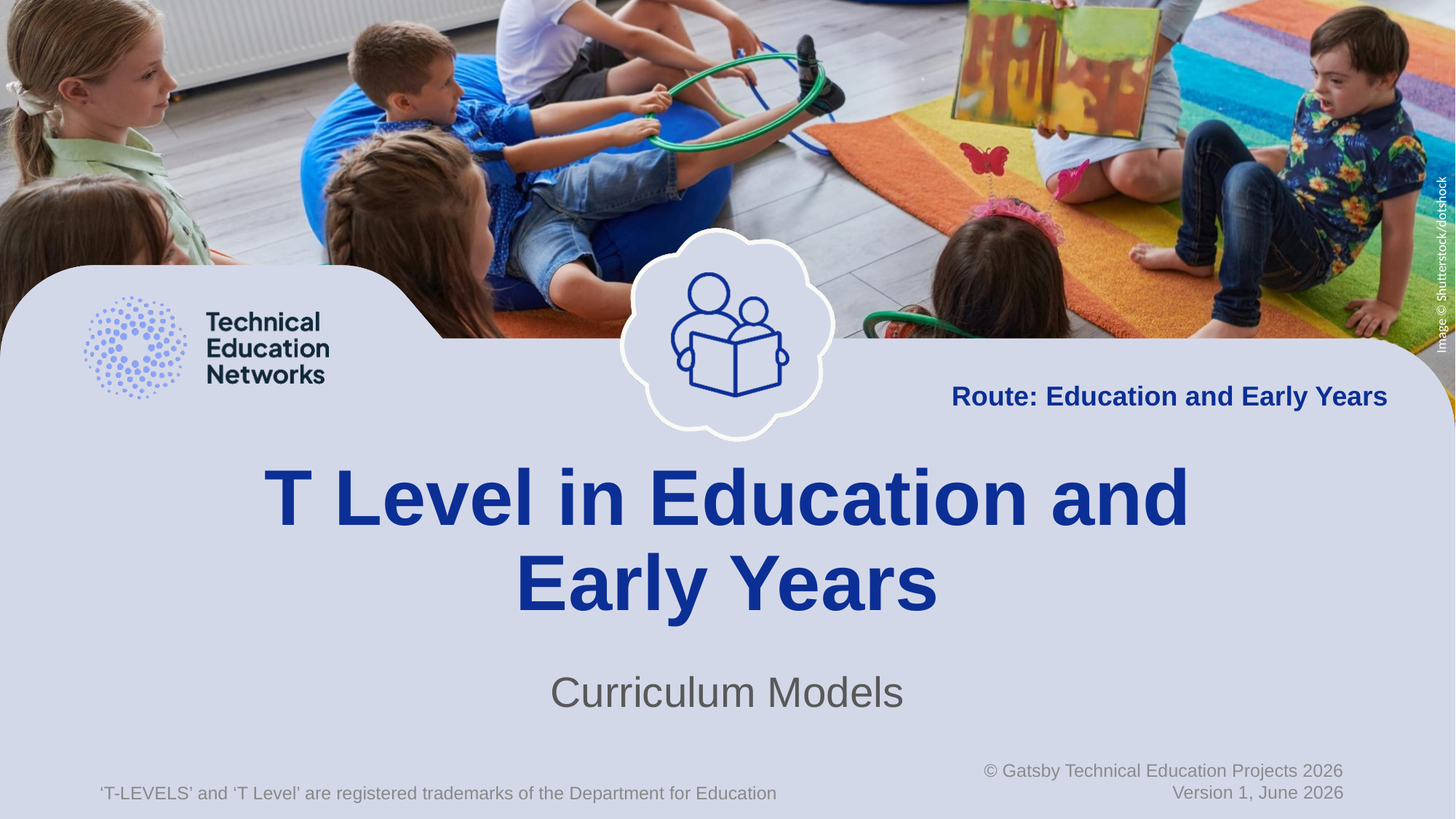

Image © Shutterstock/dotshock
Route: Education and Early Years
# T Level in Education and Early Years
Curriculum Models